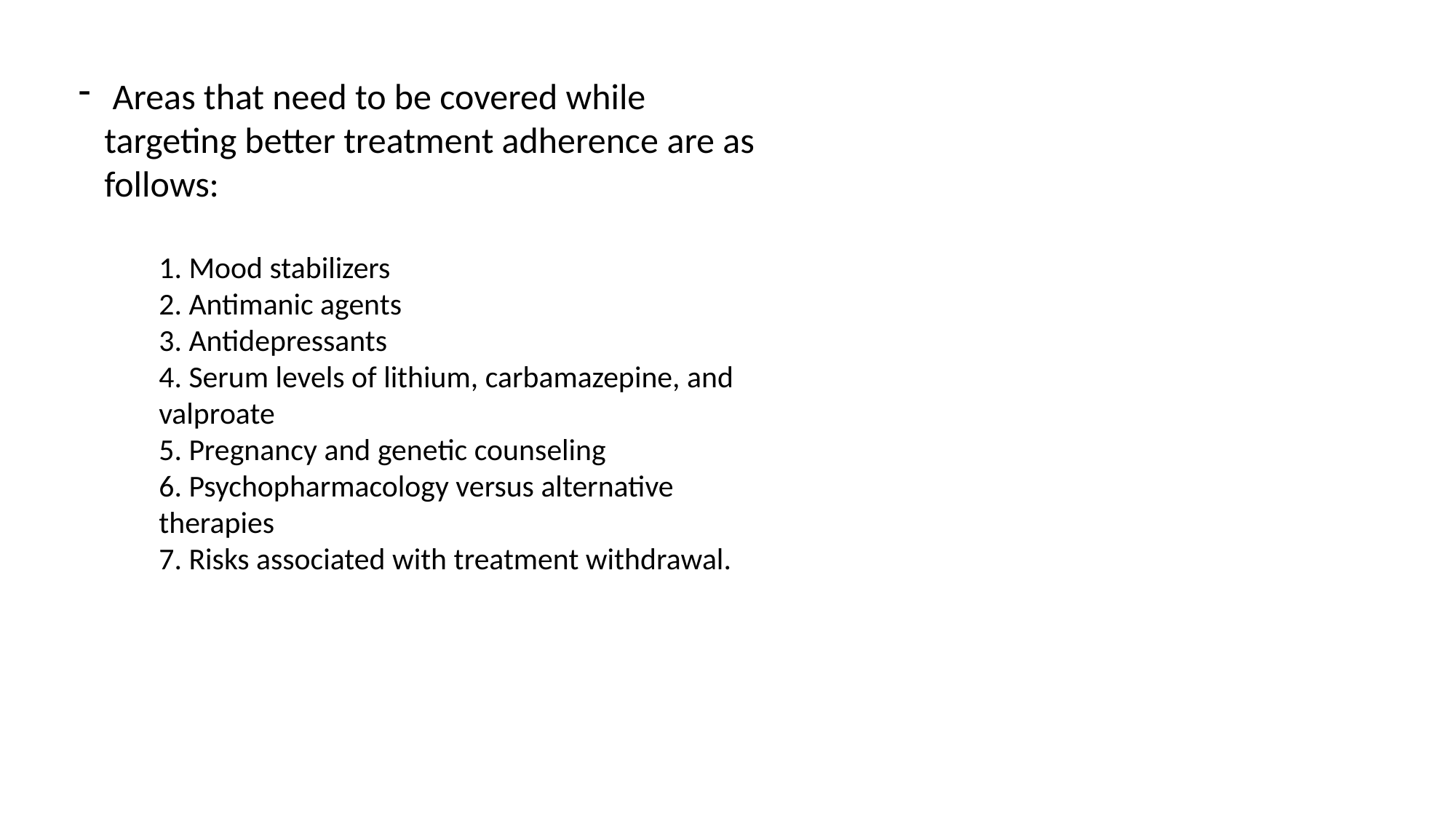

Areas that need to be covered while targeting better treatment adherence are as follows:

1. Mood stabilizers
2. Antimanic agents
3. Antidepressants
4. Serum levels of lithium, carbamazepine, and valproate
5. Pregnancy and genetic counseling
6. Psychopharmacology versus alternative therapies
7. Risks associated with treatment withdrawal.